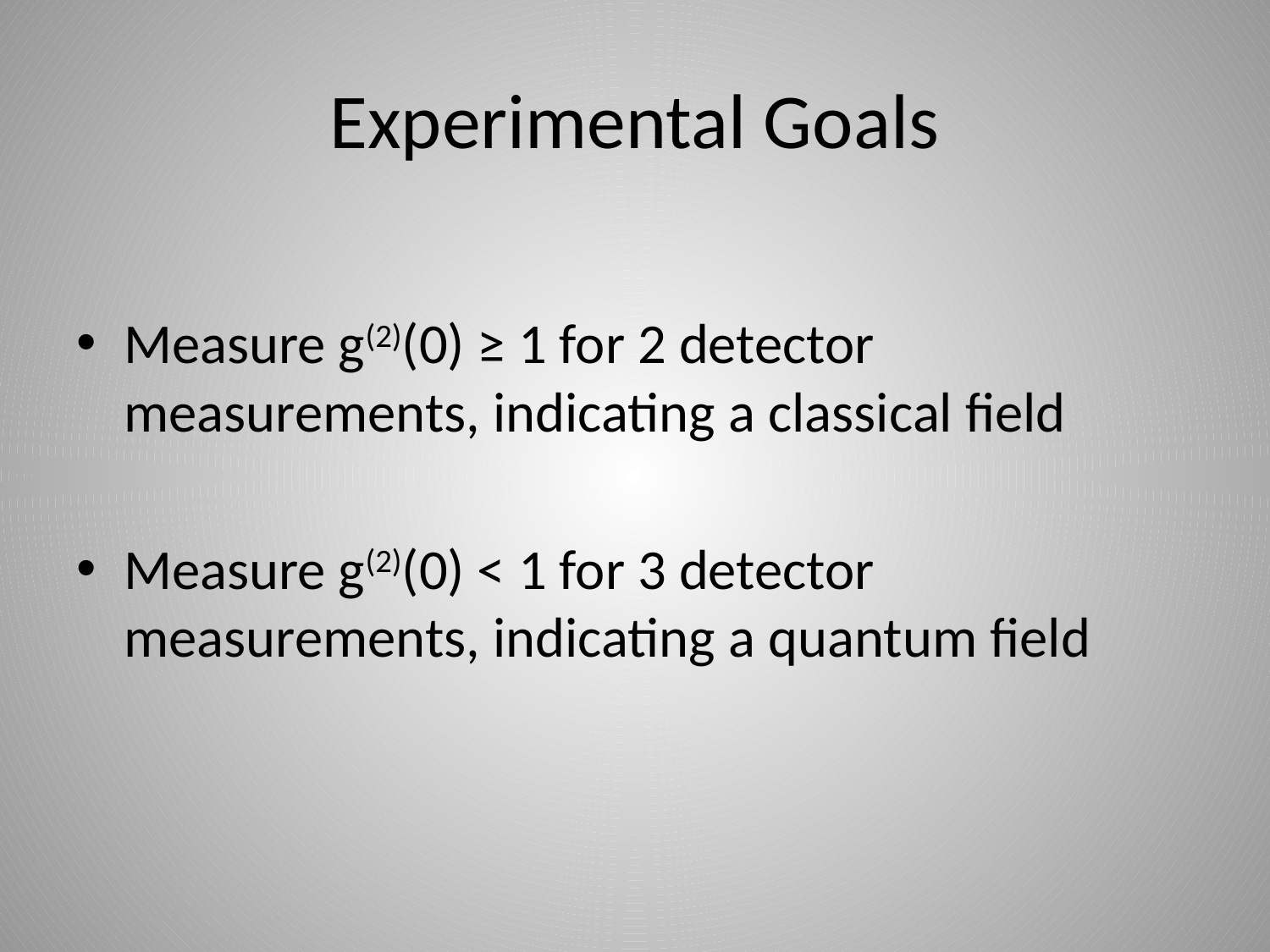

# Experimental Goals

Measure g(2)(0) ≥ 1 for 2 detector measurements, indicating a classical field

Measure g(2)(0) < 1 for 3 detector measurements, indicating a quantum field